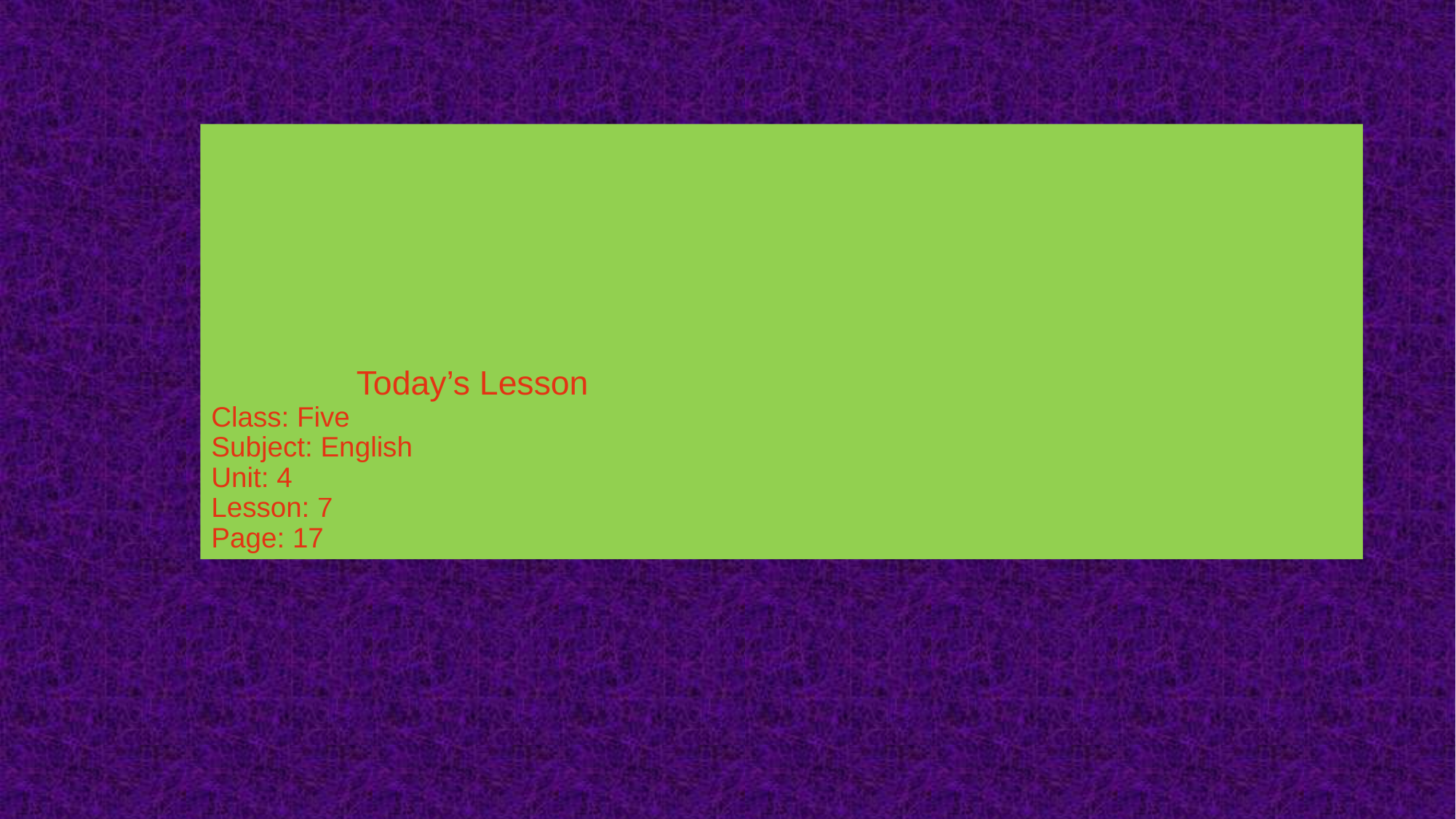

# Today’s Lesson Class: Five Subject: English Unit: 4 Lesson: 7 Page: 17